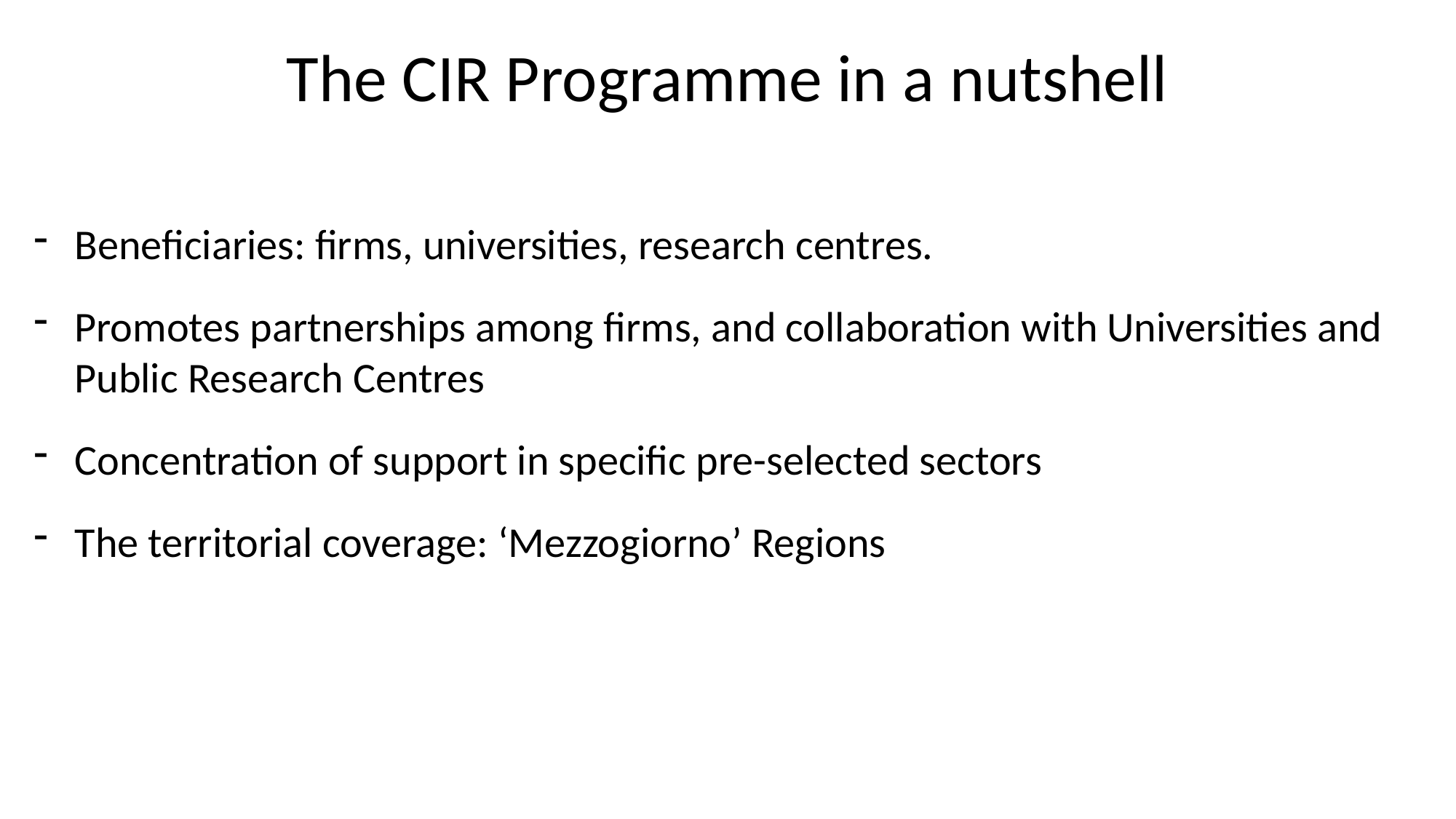

# The CIR Programme in a nutshell
Beneficiaries: firms, universities, research centres.
Promotes partnerships among firms, and collaboration with Universities and Public Research Centres
Concentration of support in specific pre-selected sectors
The territorial coverage: ‘Mezzogiorno’ Regions